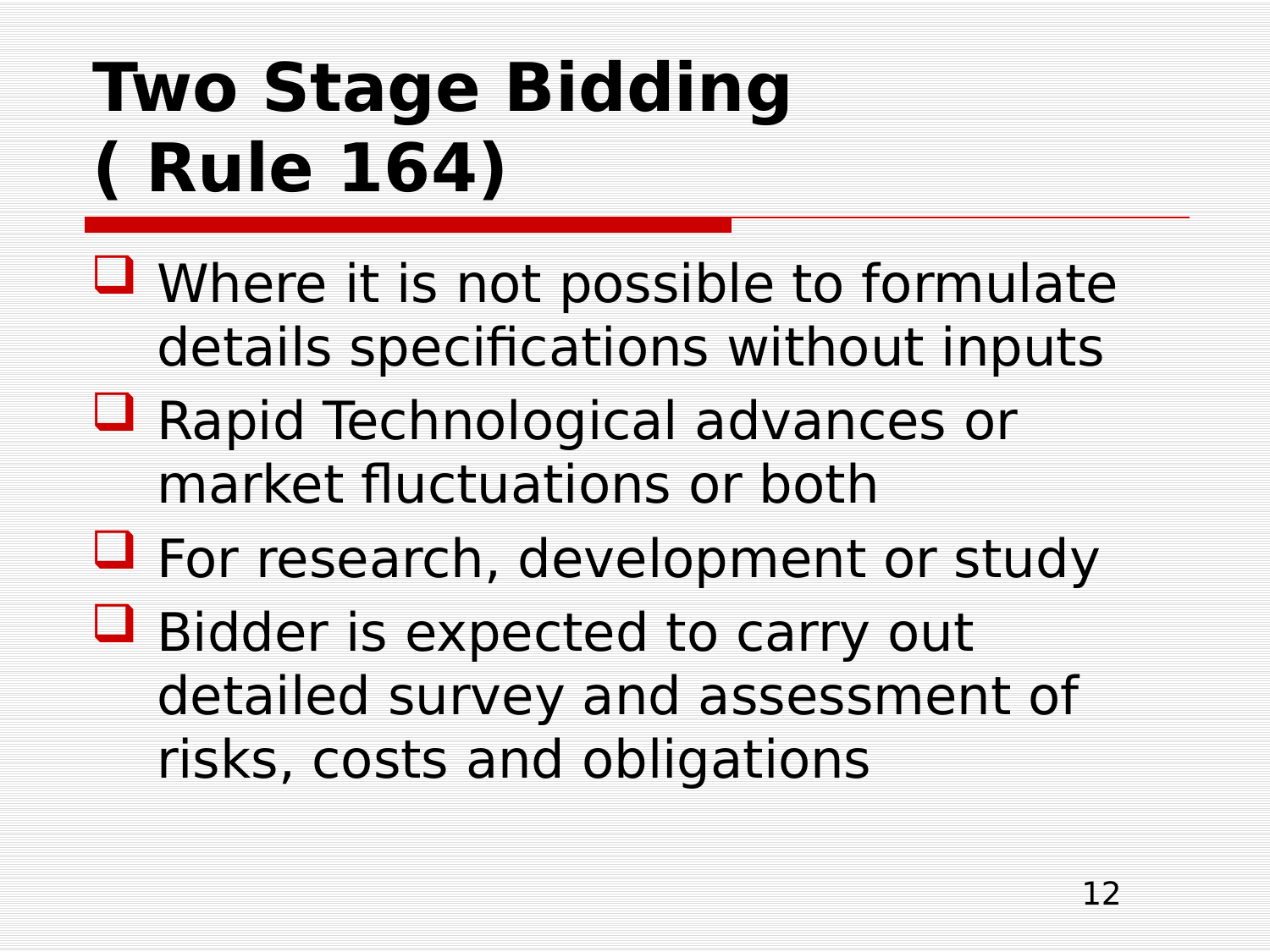

# Two Stage Bidding ( Rule 164)
Where it is not possible to formulate details specifications without inputs
Rapid Technological advances or market fluctuations or both
For research, development or study
Bidder is expected to carry out detailed survey and assessment of risks, costs and obligations